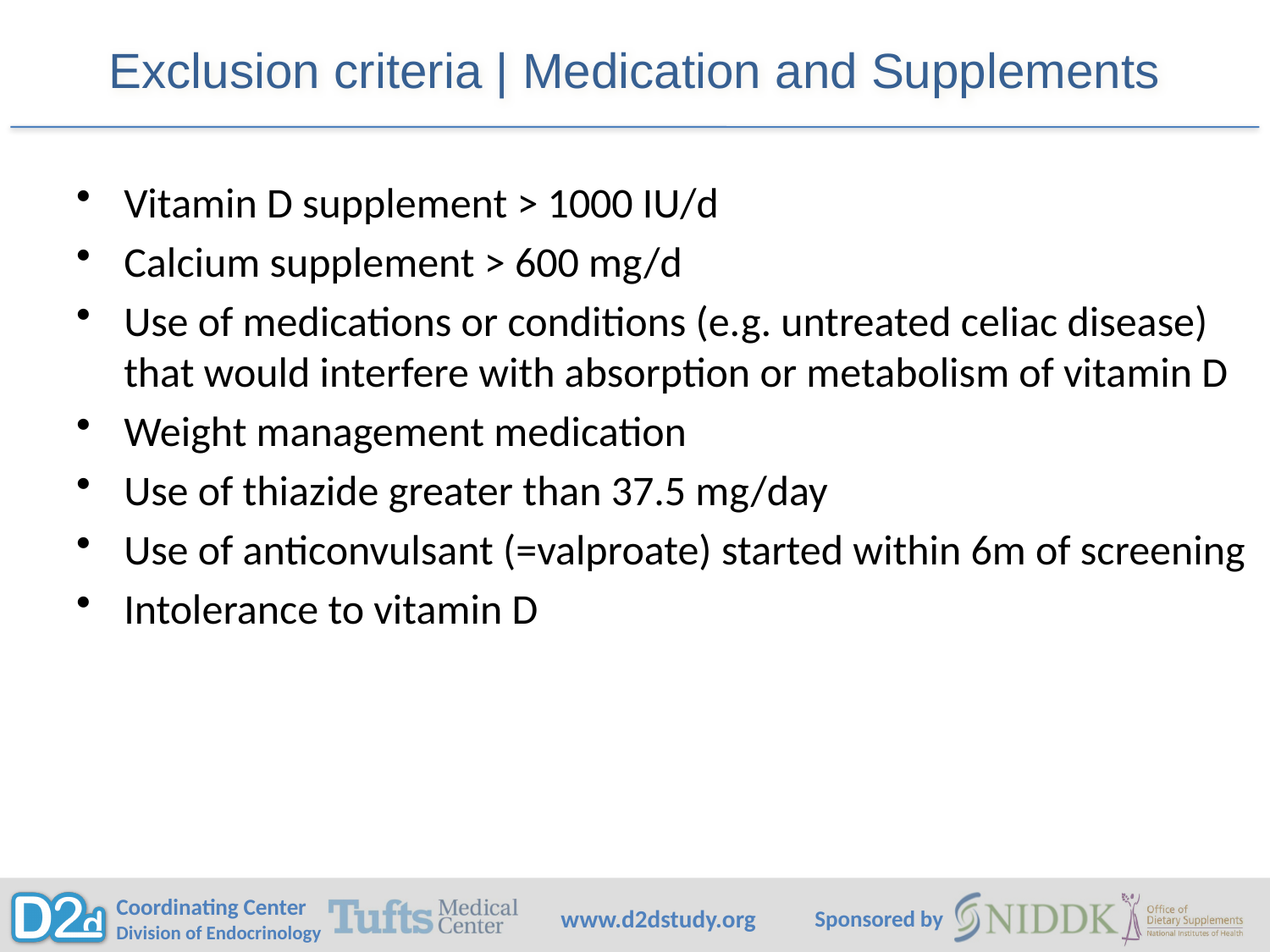

# Exclusion criteria | Medication and Supplements
Vitamin D supplement > 1000 IU/d
Calcium supplement > 600 mg/d
Use of medications or conditions (e.g. untreated celiac disease) that would interfere with absorption or metabolism of vitamin D
Weight management medication
Use of thiazide greater than 37.5 mg/day
Use of anticonvulsant (=valproate) started within 6m of screening
Intolerance to vitamin D